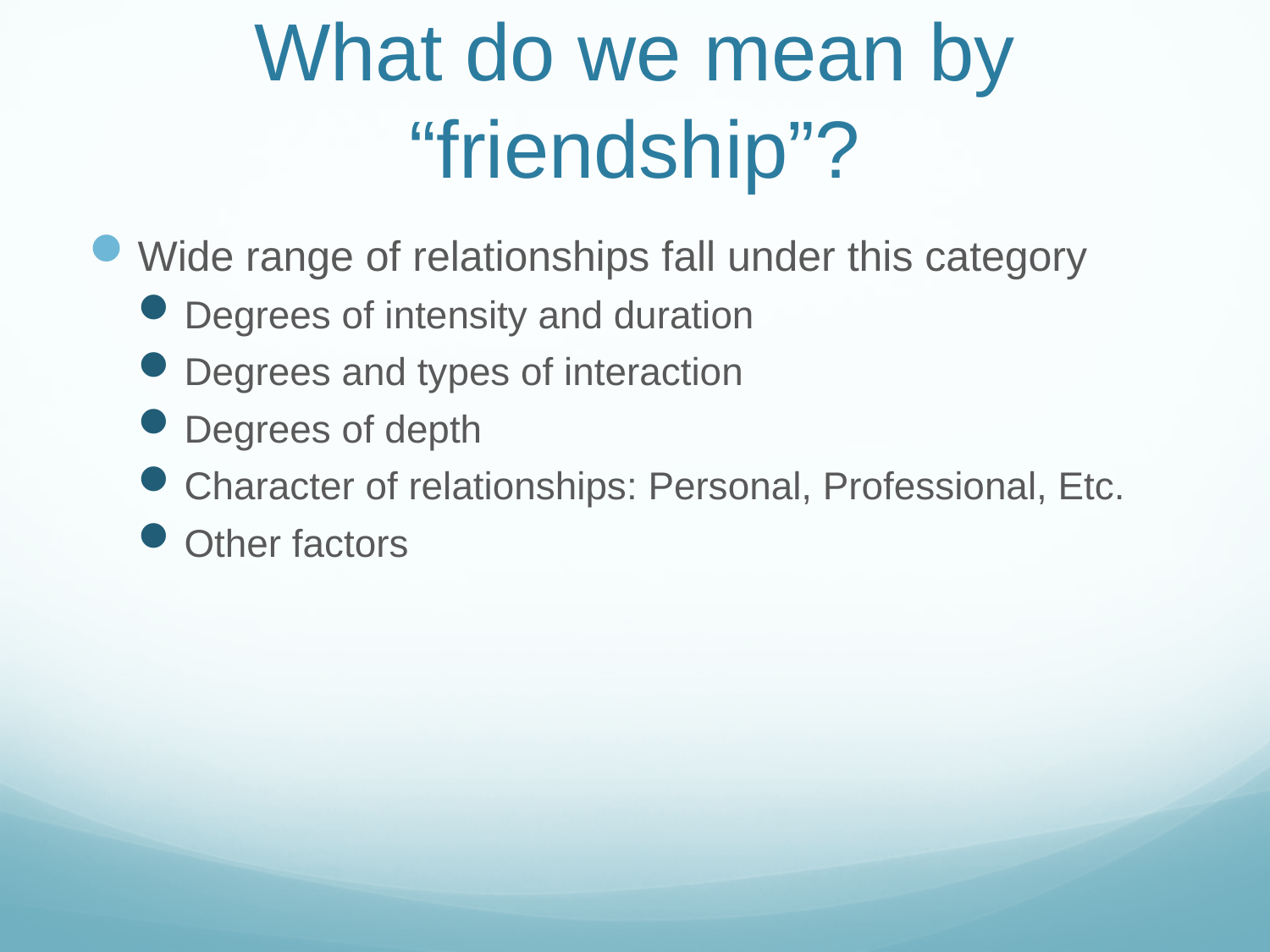

# What do we mean by “friendship”?
Wide range of relationships fall under this category
Degrees of intensity and duration
Degrees and types of interaction
Degrees of depth
Character of relationships: Personal, Professional, Etc.
Other factors